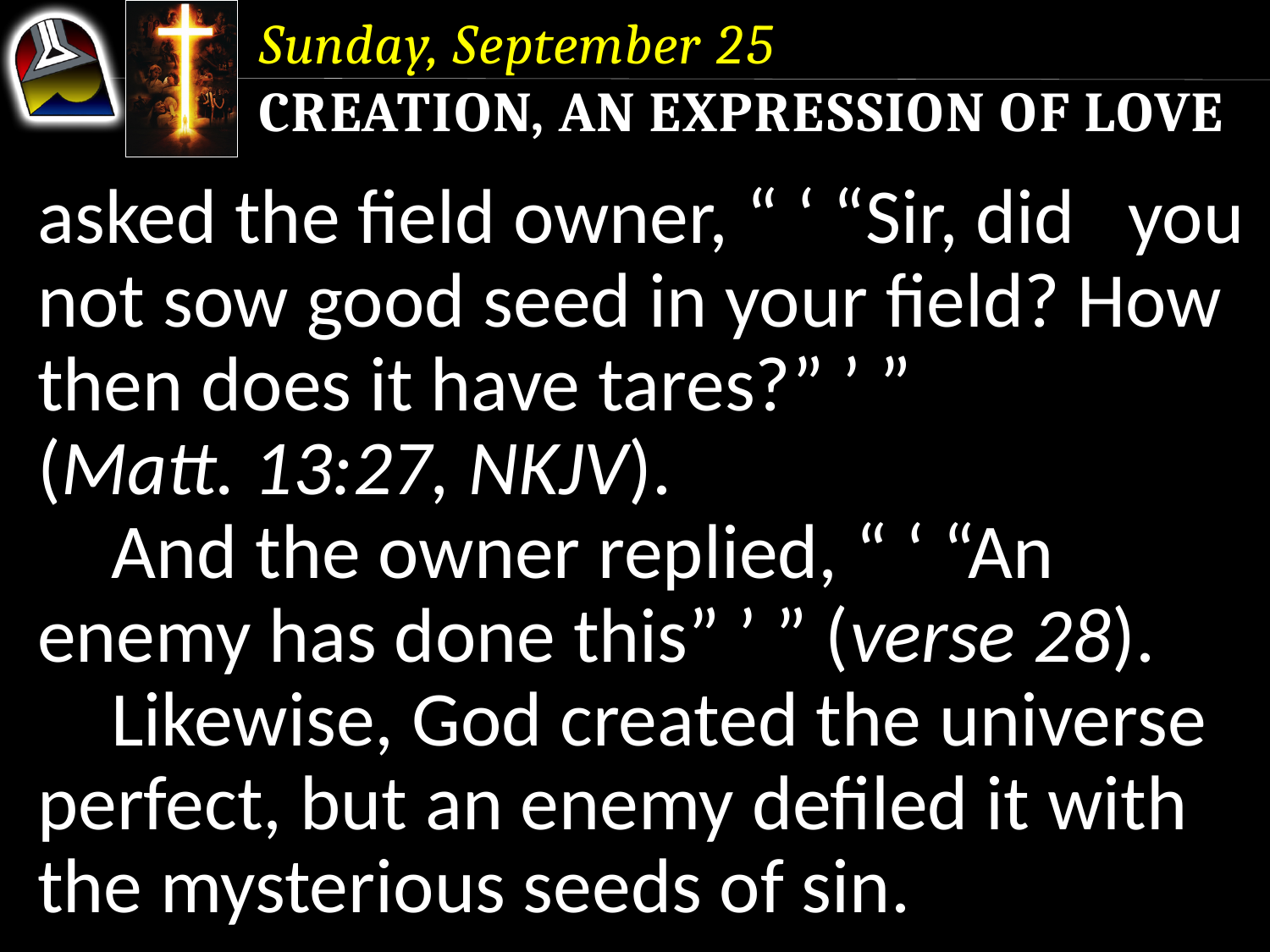

Sunday, September 25
Creation, an Expression of Love
asked the field owner, “ ‘ “Sir, did   you not sow good seed in your field? How then does it have tares?” ’ ”
(Matt. 13:27, NKJV).
	And the owner replied, “ ‘ “An enemy has done this” ’ ” (verse 28).
	Likewise, God created the universe perfect, but an enemy defiled it with the mysterious seeds of sin.